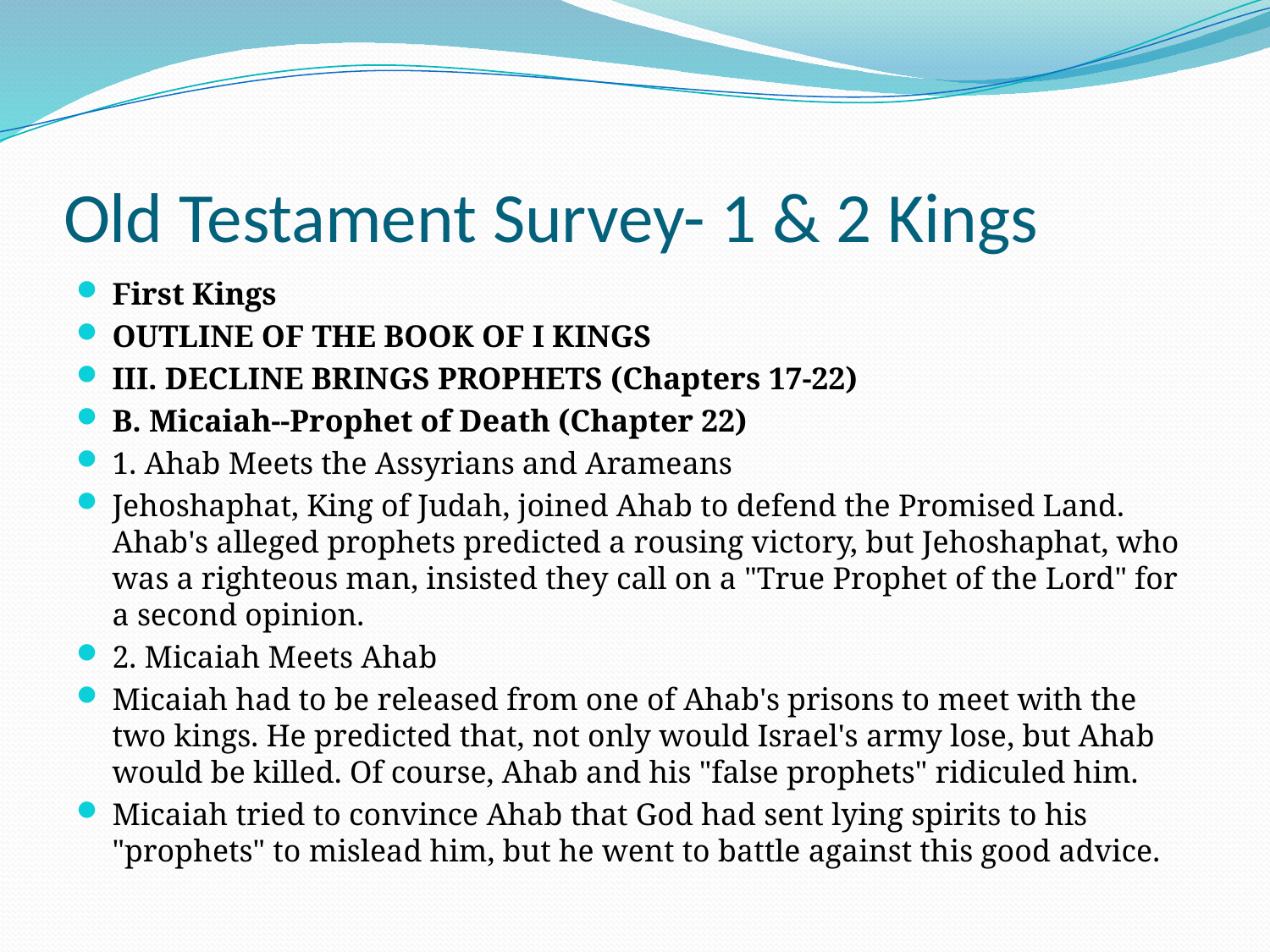

# Old Testament Survey- 1 & 2 Kings
First Kings
OUTLINE OF THE BOOK OF I KINGS
III. DECLINE BRINGS PROPHETS (Chapters 17-22)
B. Micaiah--Prophet of Death (Chapter 22)
1. Ahab Meets the Assyrians and Arameans
Jehoshaphat, King of Judah, joined Ahab to defend the Promised Land. Ahab's alleged prophets predicted a rousing victory, but Jehoshaphat, who was a righteous man, insisted they call on a "True Prophet of the Lord" for a second opinion.
2. Micaiah Meets Ahab
Micaiah had to be released from one of Ahab's prisons to meet with the two kings. He predicted that, not only would Israel's army lose, but Ahab would be killed. Of course, Ahab and his "false prophets" ridiculed him.
Micaiah tried to convince Ahab that God had sent lying spirits to his "prophets" to mislead him, but he went to battle against this good advice.